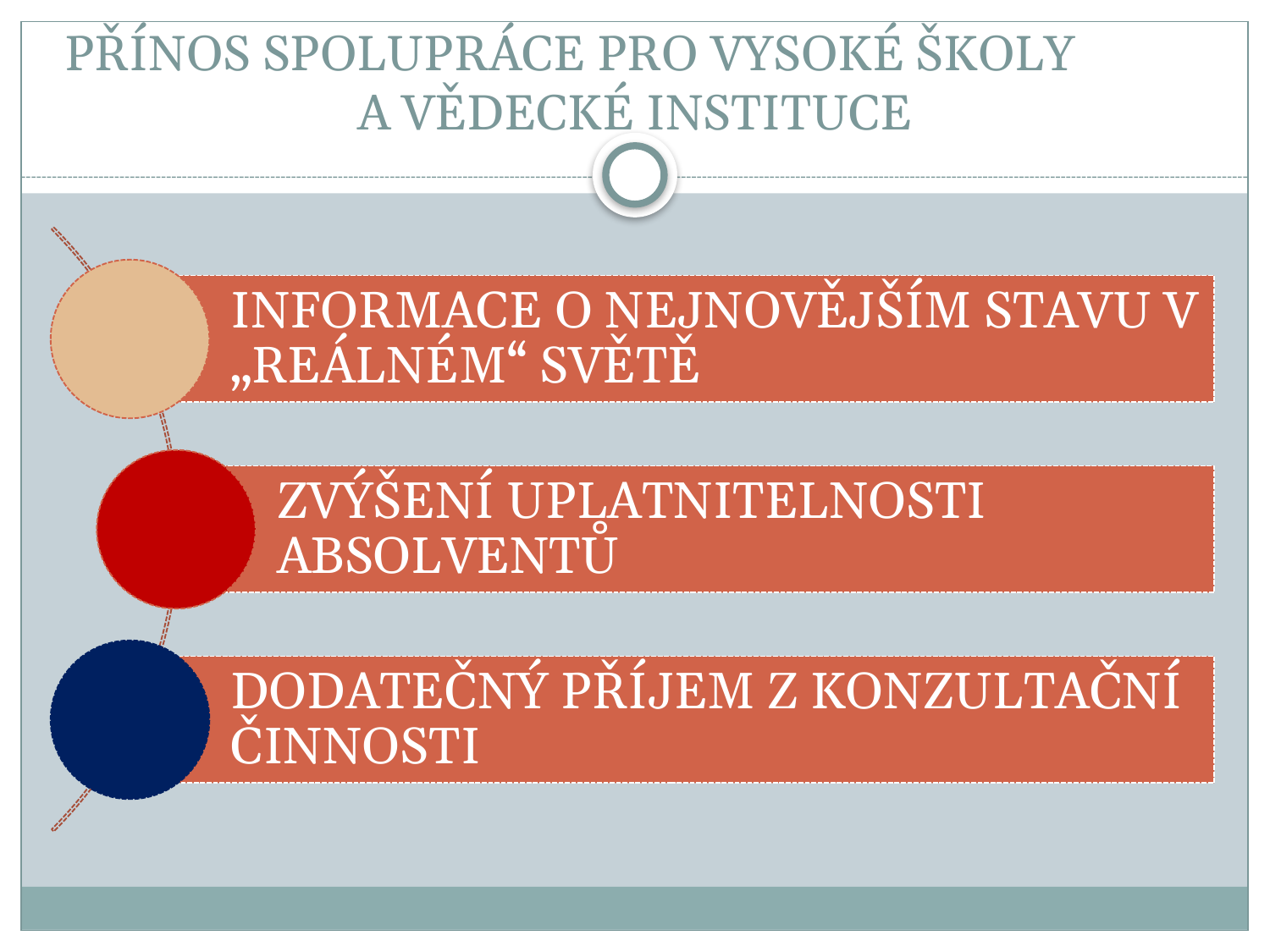

# PŘÍNOS SPOLUPRÁCE PRO VYSOKÉ ŠKOLY            A VĚDECKÉ INSTITUCE
INFORMACE O NEJNOVĚJŠÍM STAVU V „REÁLNÉM“ SVĚTĚ
ZVÝŠENÍ UPLATNITELNOSTI ABSOLVENTŮ
DODATEČNÝ PŘÍJEM Z KONZULTAČNÍ ČINNOSTI